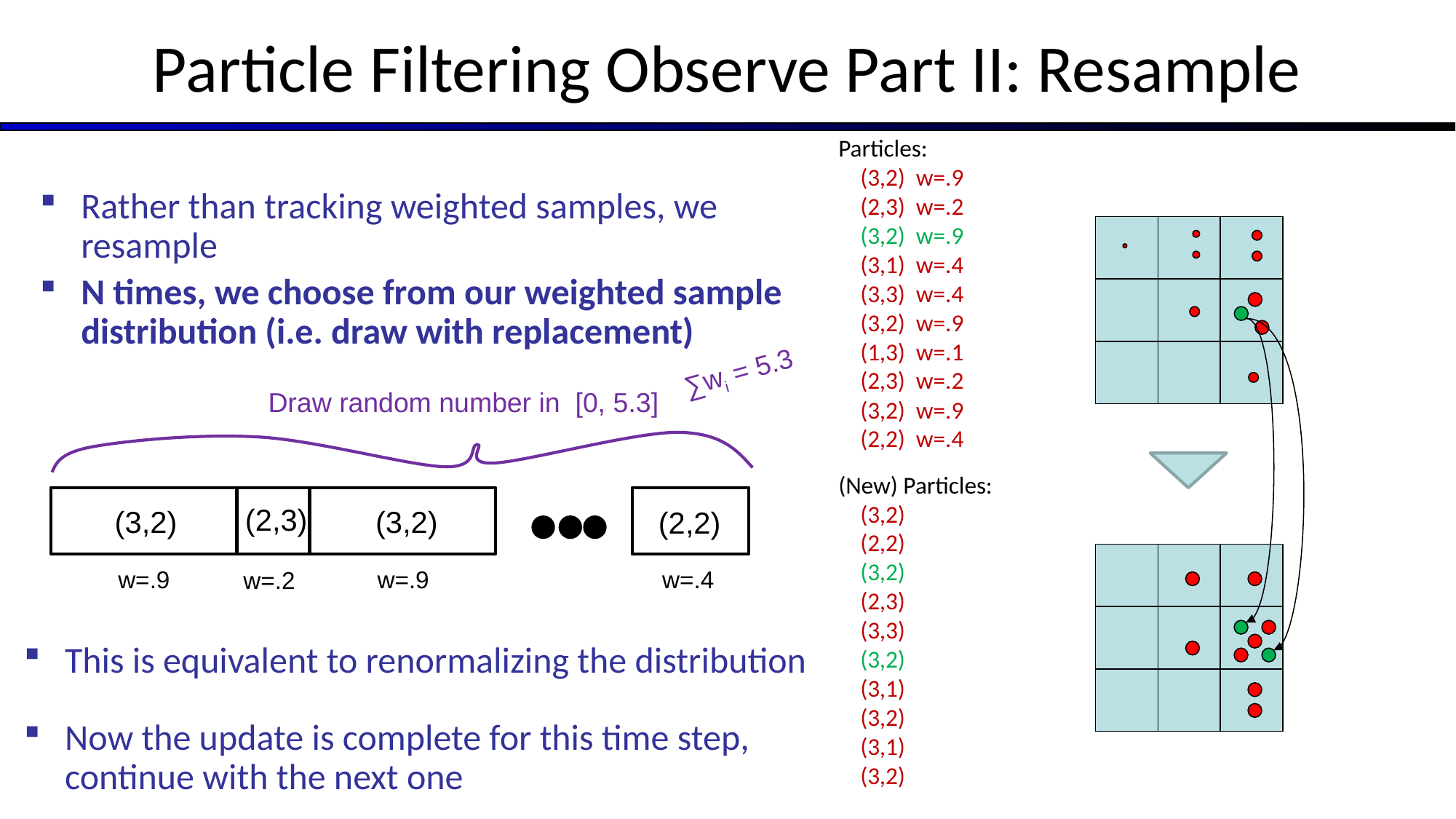

# Particle Filtering Observe Part II: Resample
Particles:
    (3,2)  w=.9
    (2,3)  w=.2
    (3,2)  w=.9
    (3,1)  w=.4
    (3,3)  w=.4
    (3,2)  w=.9
    (1,3)  w=.1
    (2,3)  w=.2
    (3,2)  w=.9
    (2,2)  w=.4
Rather than tracking weighted samples, we resample
N times, we choose from our weighted sample distribution (i.e. draw with replacement)

∑wi = 5.3
Draw random number in  [0, 5.3]

(2,3)
(3,2)
(3,2)
(2,2)
w=.4

w=.9
w=.9
w=.2

(New) Particles:
    (3,2)
    (2,2)
    (3,2)
    (2,3)
    (3,3)
    (3,2)
    (3,1)
    (3,2)
    (3,1)
    (3,2)

This is equivalent to renormalizing the distribution

Now the update is complete for this time step, continue with the next one